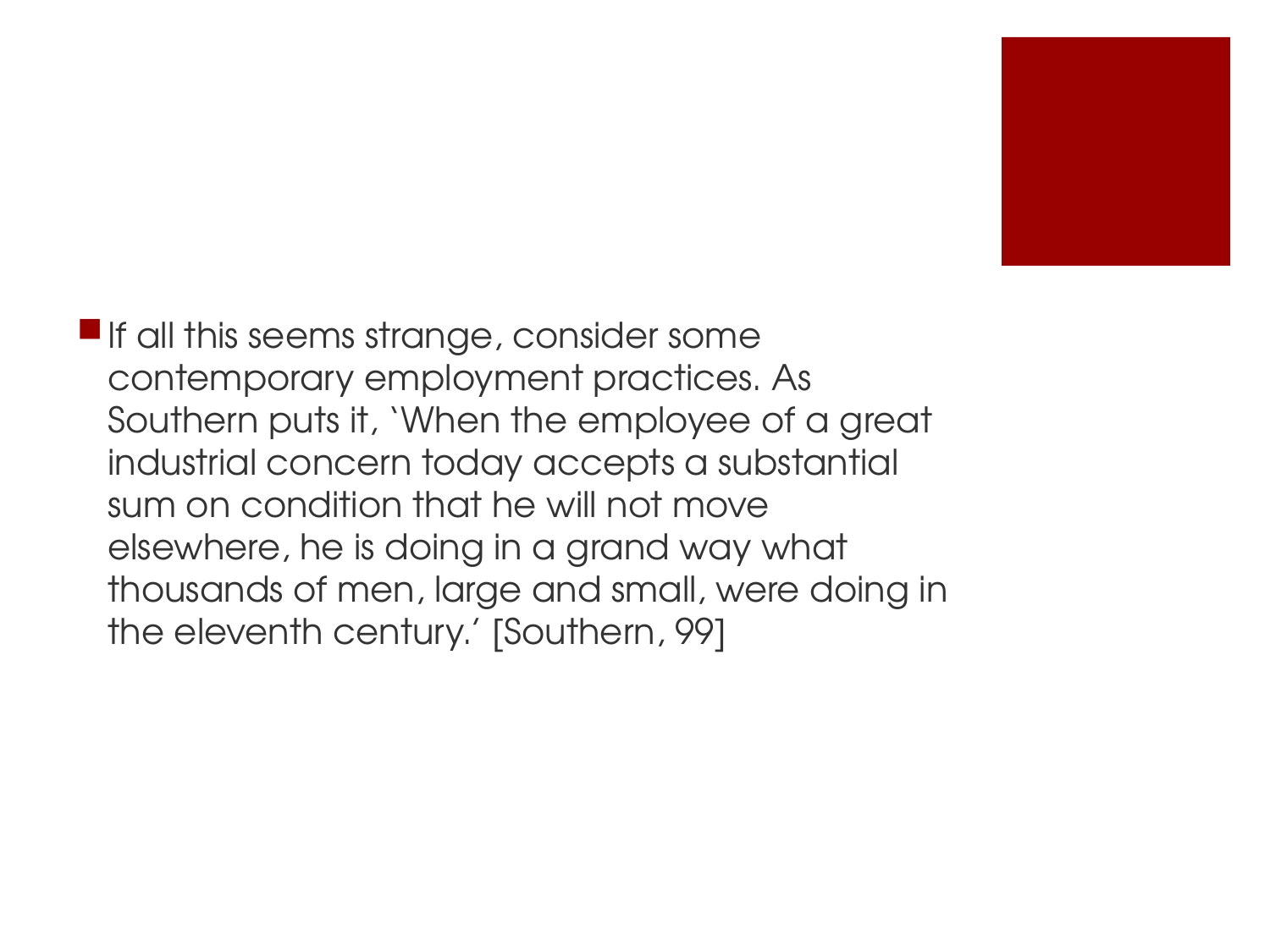

#
If all this seems strange, consider some contemporary employment practices. As Southern puts it, ‘When the employee of a great industrial concern today accepts a substantial sum on condition that he will not move elsewhere, he is doing in a grand way what thousands of men, large and small, were doing in the eleventh century.’ [Southern, 99]